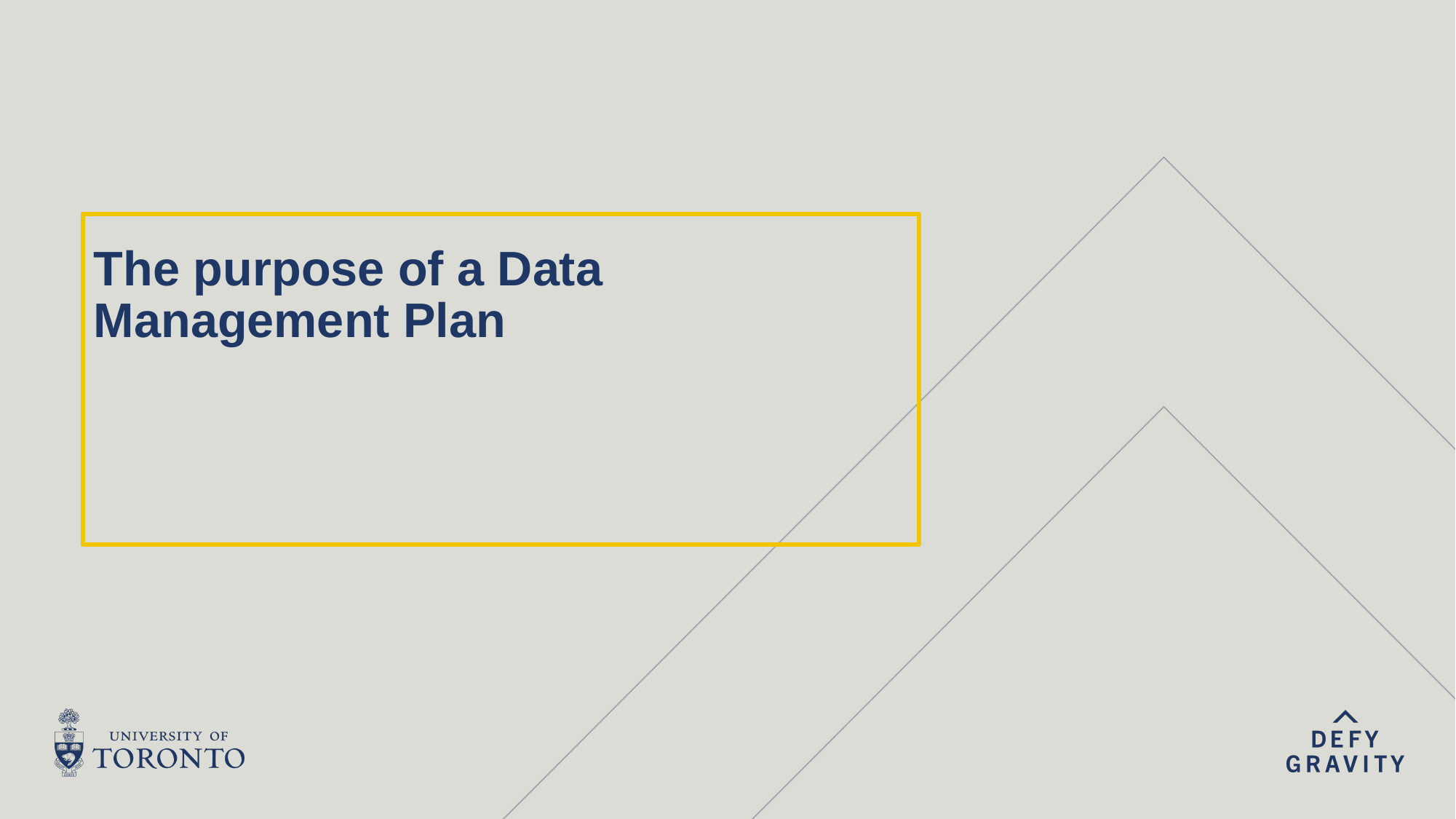

# The purpose of a Data Management Plan
12